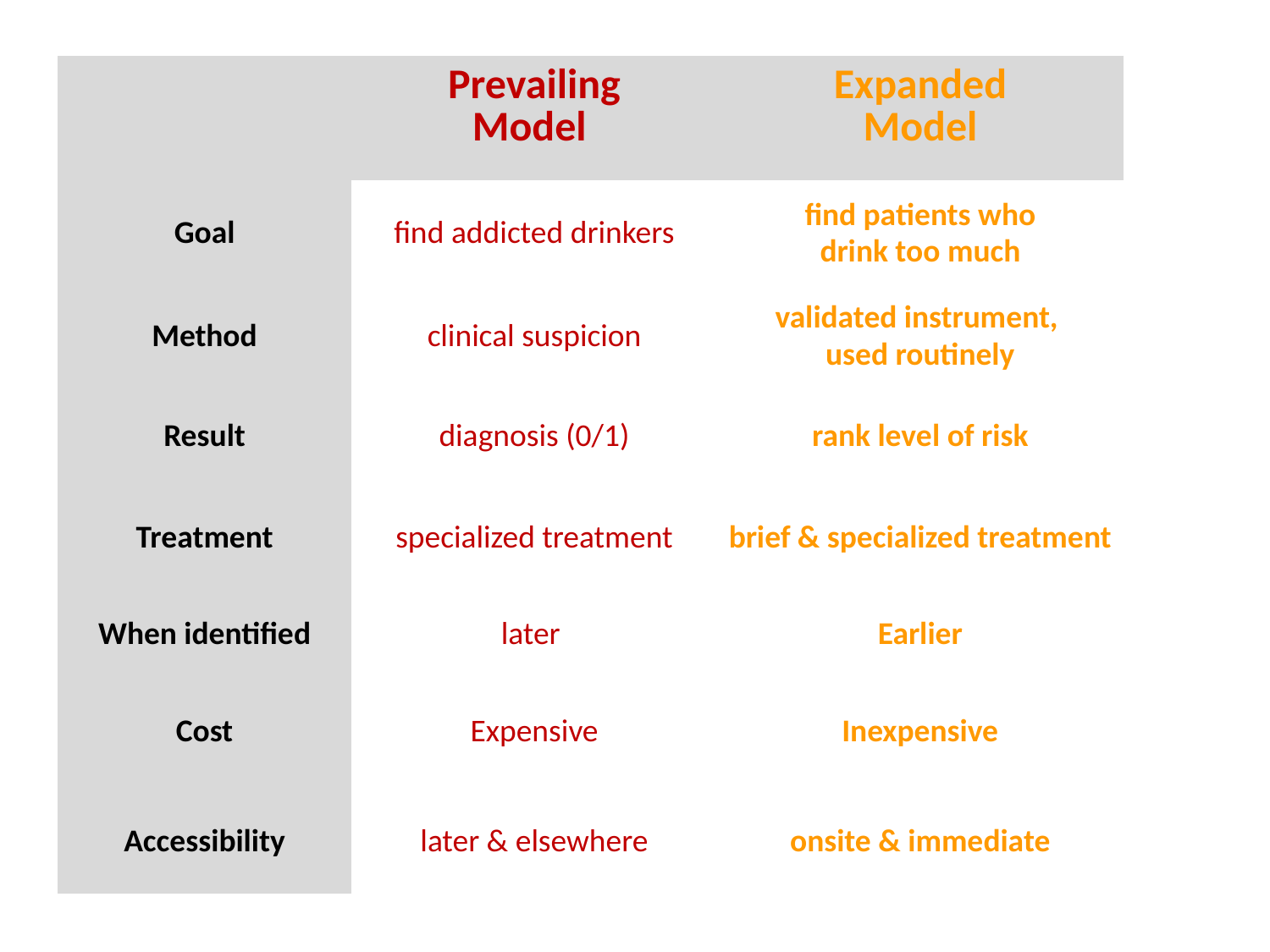

|  | Prevailing Model | Expanded Model |
| --- | --- | --- |
| Goal | find addicted drinkers | find patients who drink too much |
| Method | clinical suspicion | validated instrument, used routinely |
| Result | diagnosis (0/1) | rank level of risk |
| Treatment | specialized treatment | brief & specialized treatment |
| When identified | later | Earlier |
| Cost | Expensive | Inexpensive |
| Accessibility | later & elsewhere | onsite & immediate |